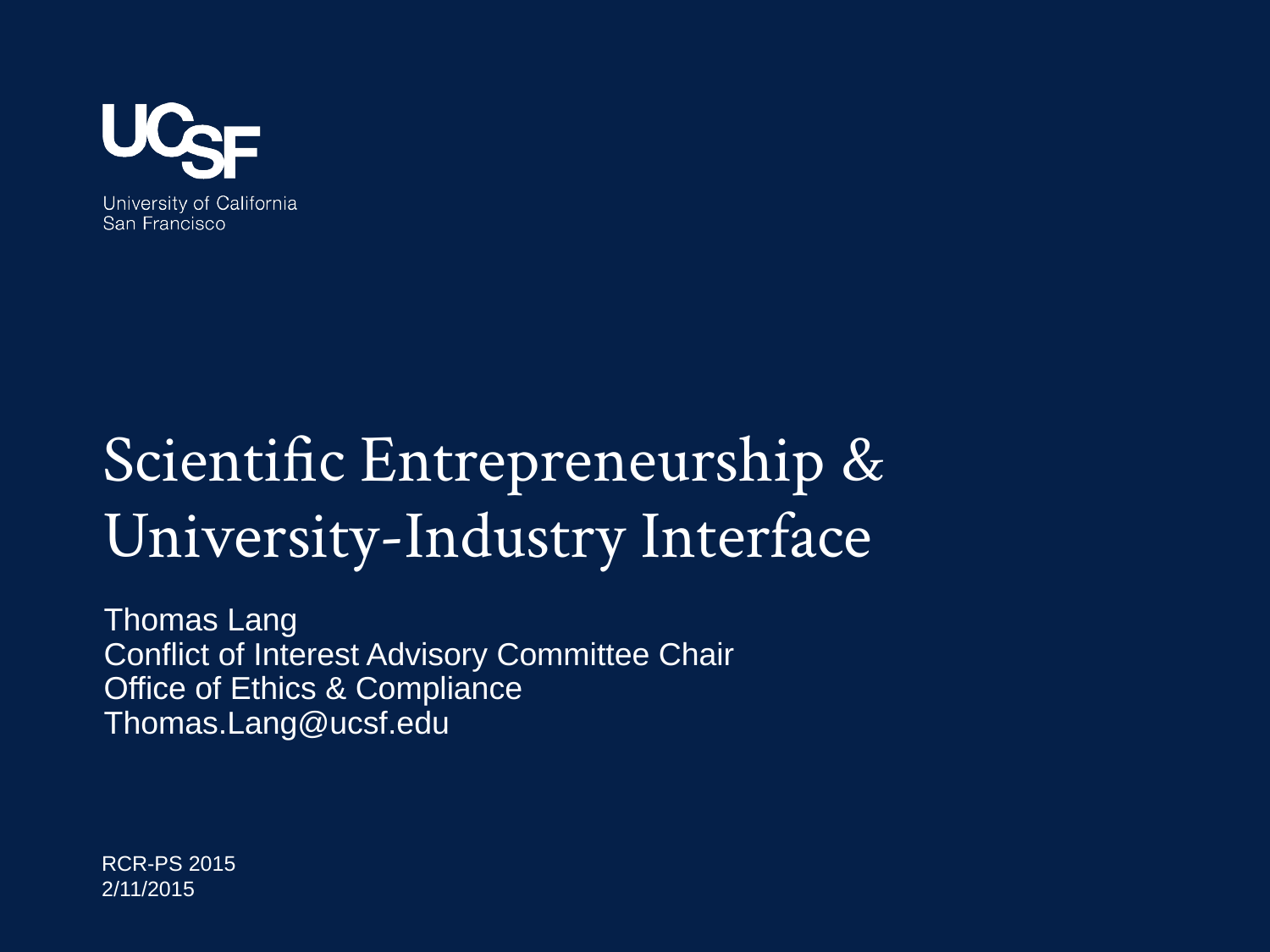

# Scientific Entrepreneurship & University-Industry Interface
Thomas Lang
Conflict of Interest Advisory Committee Chair
Office of Ethics & Compliance
Thomas.Lang@ucsf.edu

RCR-PS 2015
2/11/2015